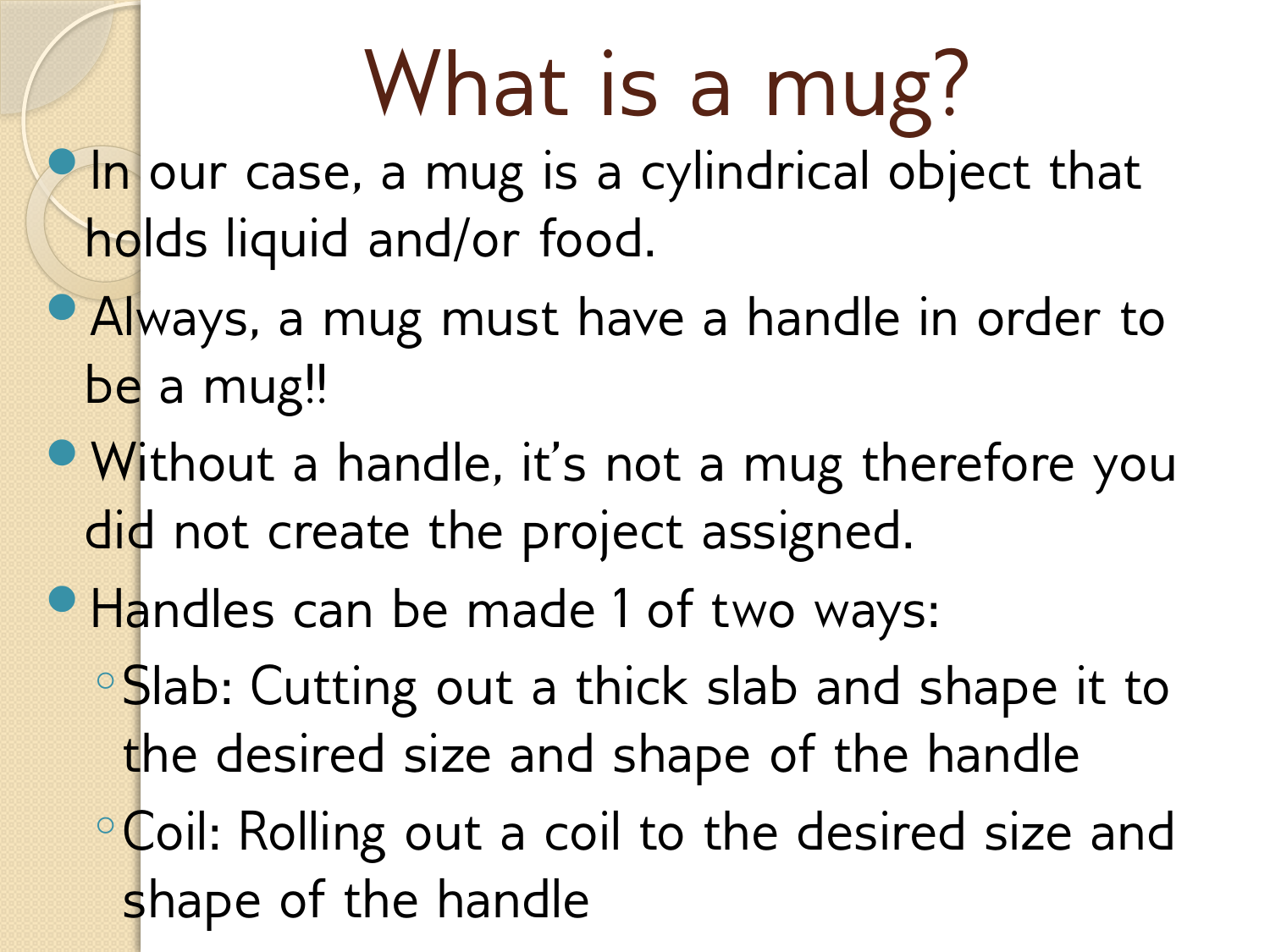

# What is a mug?
In our case, a mug is a cylindrical object that holds liquid and/or food.
Always, a mug must have a handle in order to be a mug!!
Without a handle, it’s not a mug therefore you did not create the project assigned.
Handles can be made 1 of two ways:
Slab: Cutting out a thick slab and shape it to the desired size and shape of the handle
Coil: Rolling out a coil to the desired size and shape of the handle